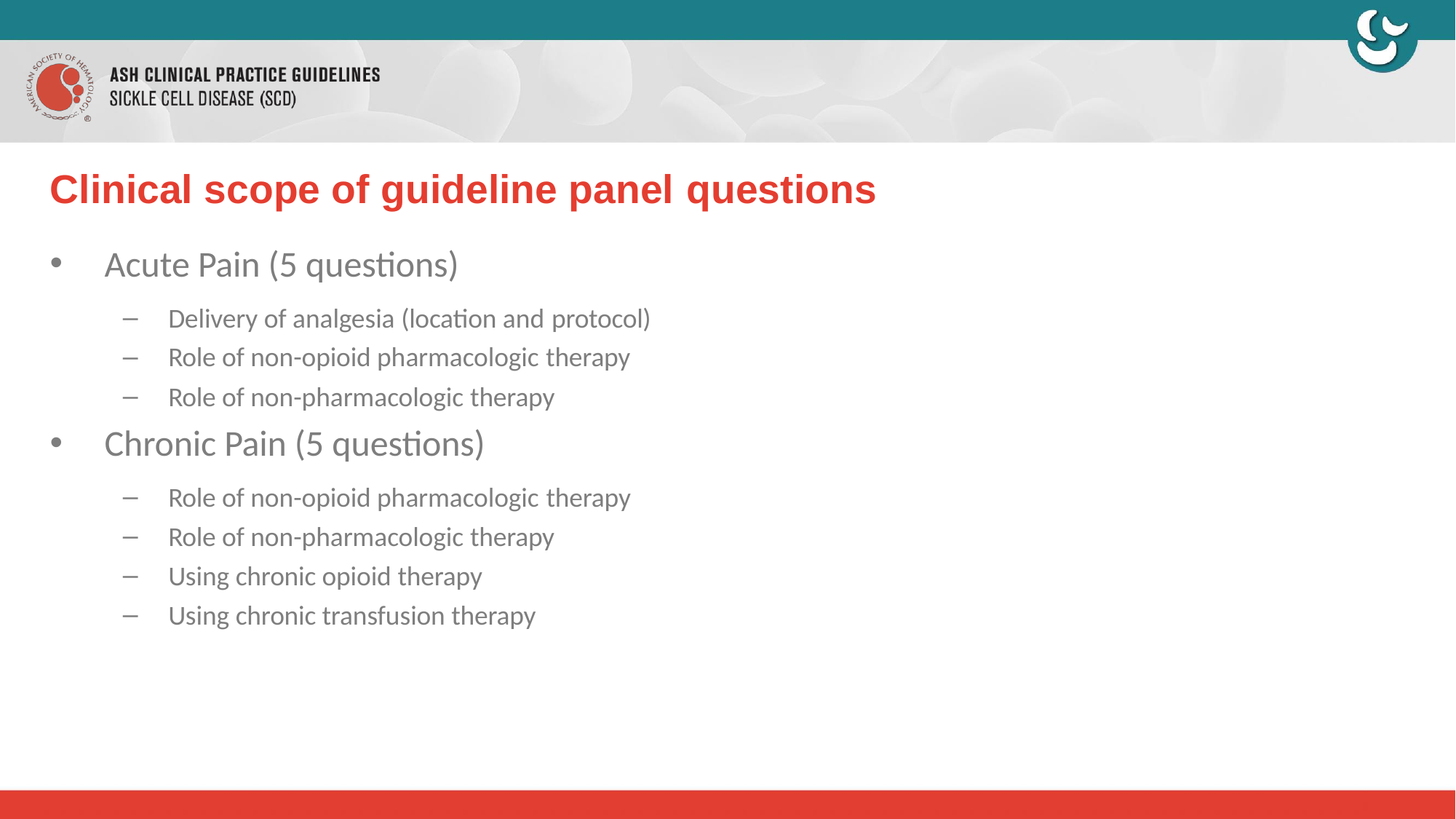

# Clinical scope of guideline panel questions
Acute Pain (5 questions)
Delivery of analgesia (location and protocol)
Role of non-opioid pharmacologic therapy
Role of non-pharmacologic therapy
Chronic Pain (5 questions)
Role of non-opioid pharmacologic therapy
Role of non-pharmacologic therapy
Using chronic opioid therapy
Using chronic transfusion therapy